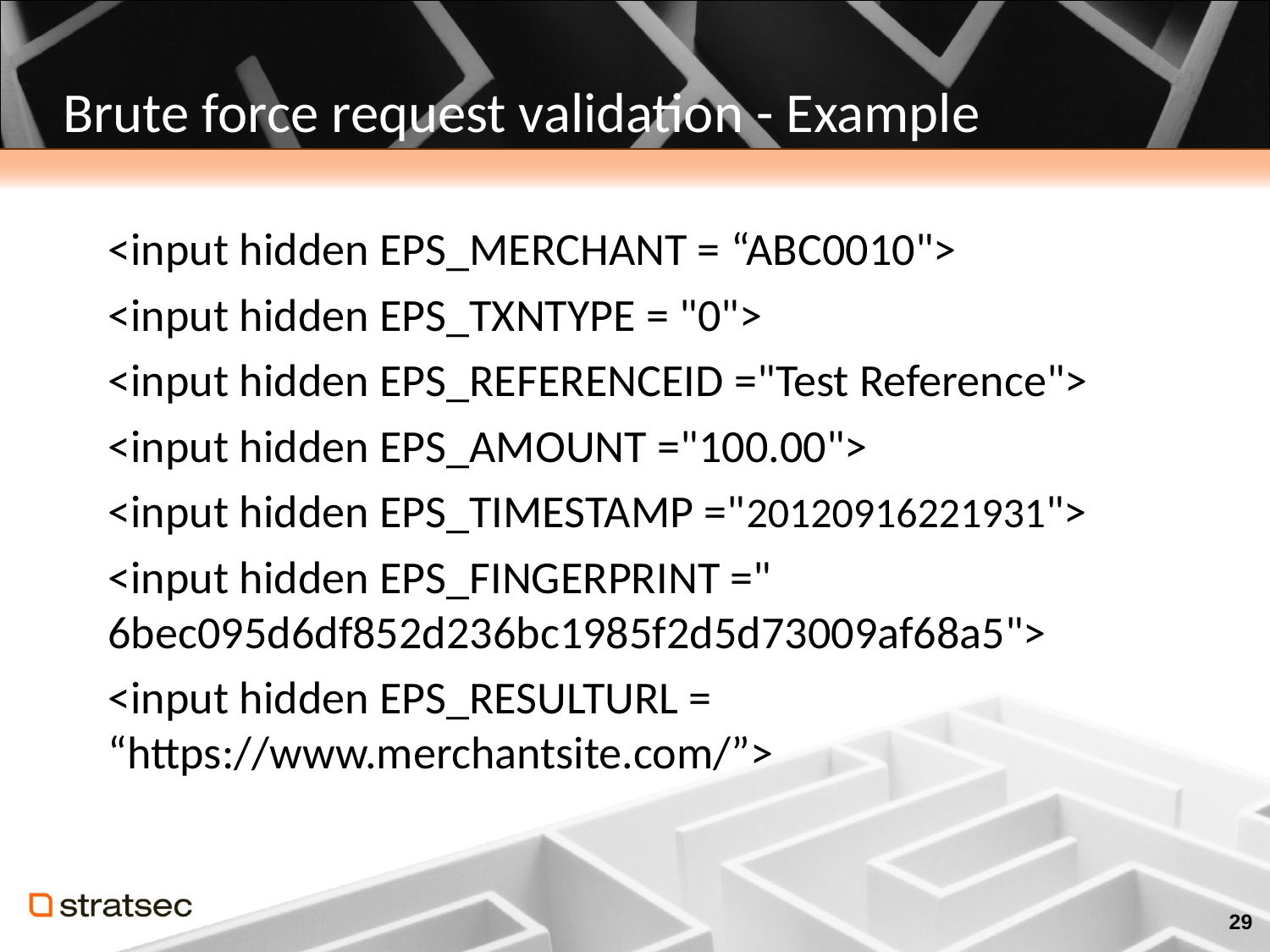

# Brute force request validation - Example
<input hidden EPS_MERCHANT = “ABC0010">
<input hidden EPS_TXNTYPE = "0">
<input hidden EPS_REFERENCEID ="Test Reference">
<input hidden EPS_AMOUNT ="100.00">
<input hidden EPS_TIMESTAMP ="20120916221931">
<input hidden EPS_FINGERPRINT =" 6bec095d6df852d236bc1985f2d5d73009af68a5">
<input hidden EPS_RESULTURL = “https://www.merchantsite.com/”>